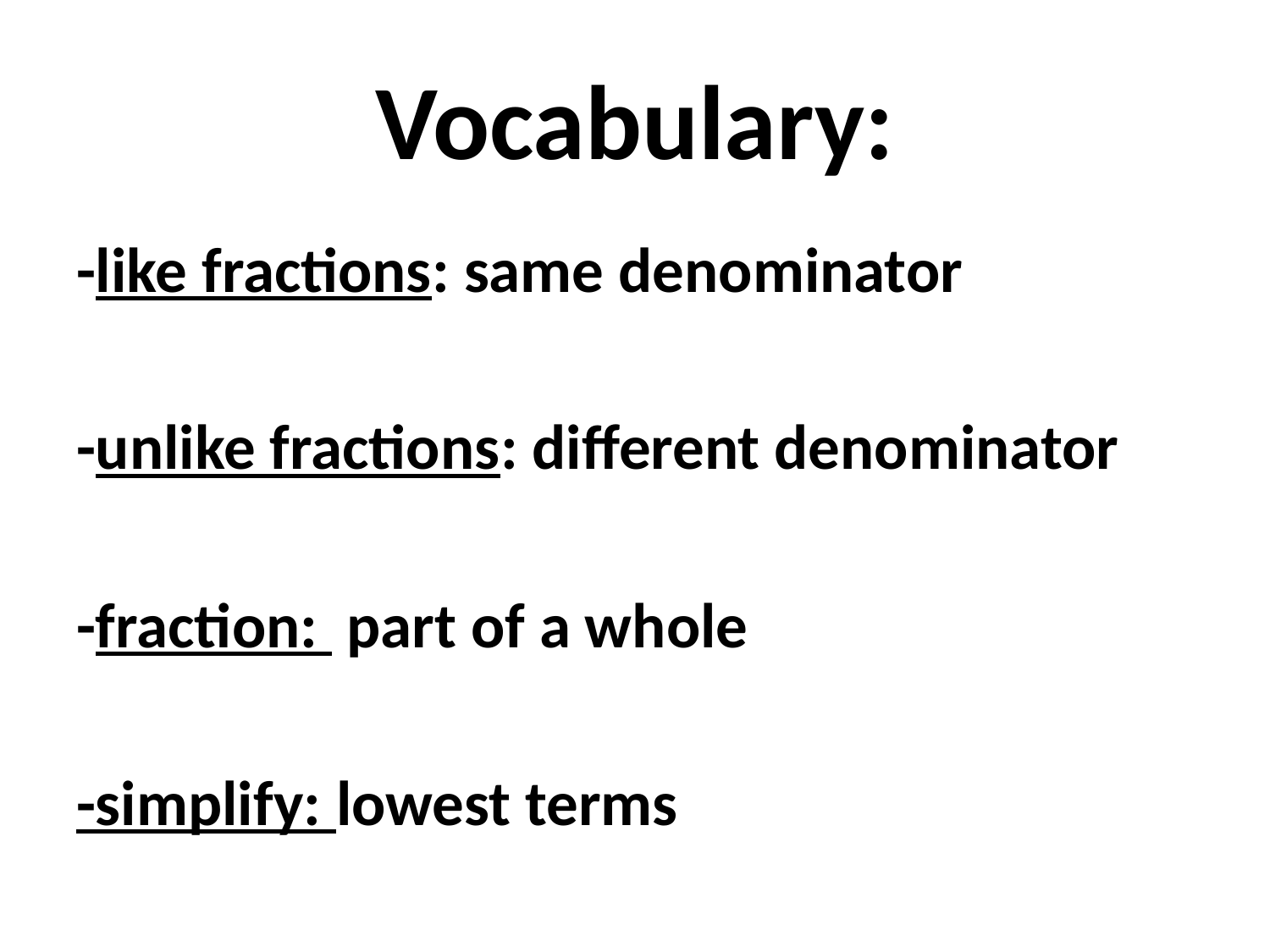

# Vocabulary:
-like fractions: same denominator

-unlike fractions: different denominator

-fraction:  part of a whole

-simplify: lowest terms